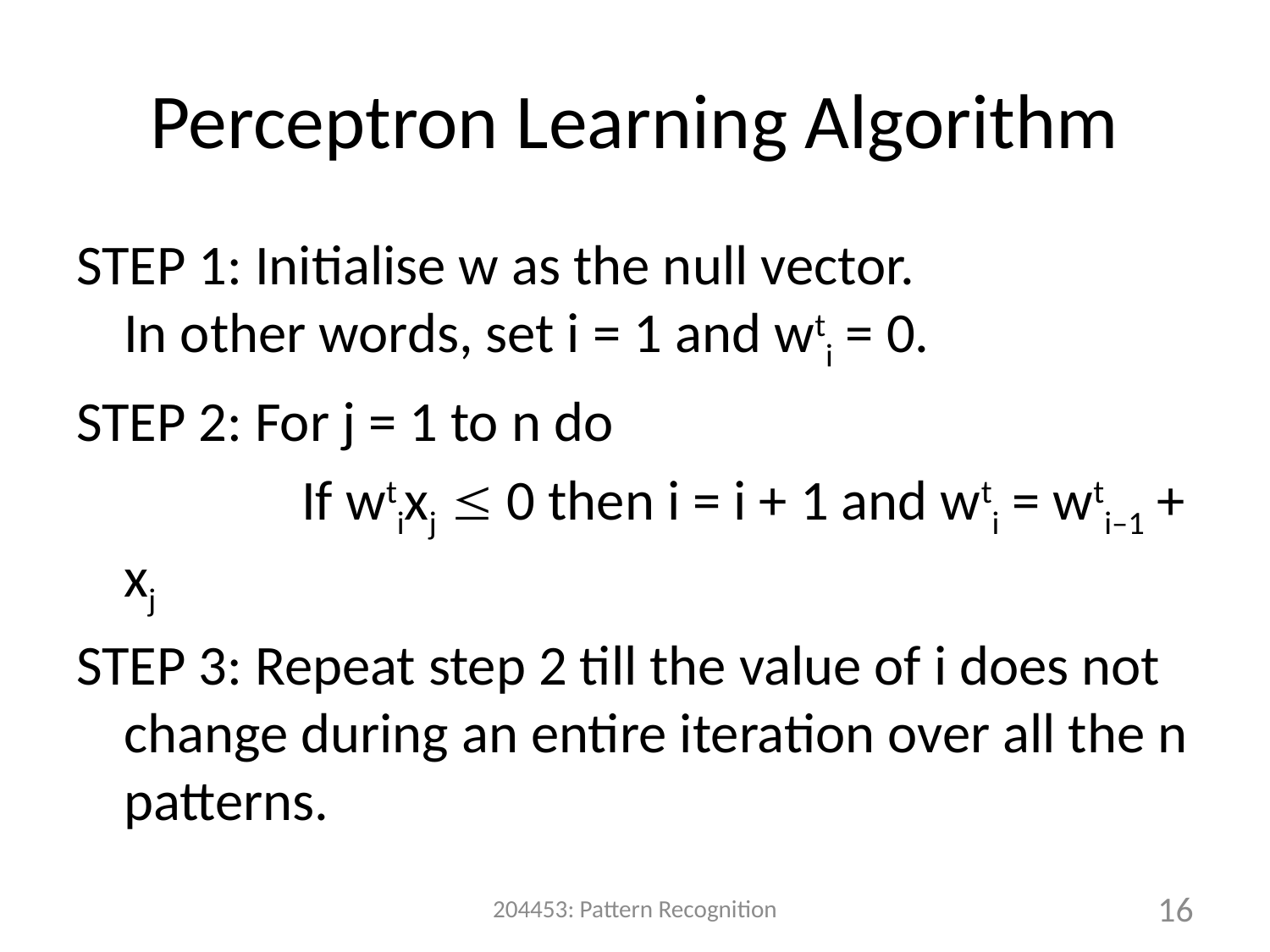

# Perceptron Learning Algorithm
STEP 1: Initialise w as the null vector.
In other words, set i = 1 and wti = 0.
STEP 2: For j = 1 to n do
		    If wtixj ≤ 0 then i = i + 1 and wti = wti–1 + xj
STEP 3: Repeat step 2 till the value of i does not change during an entire iteration over all the n patterns.
204453: Pattern Recognition
16